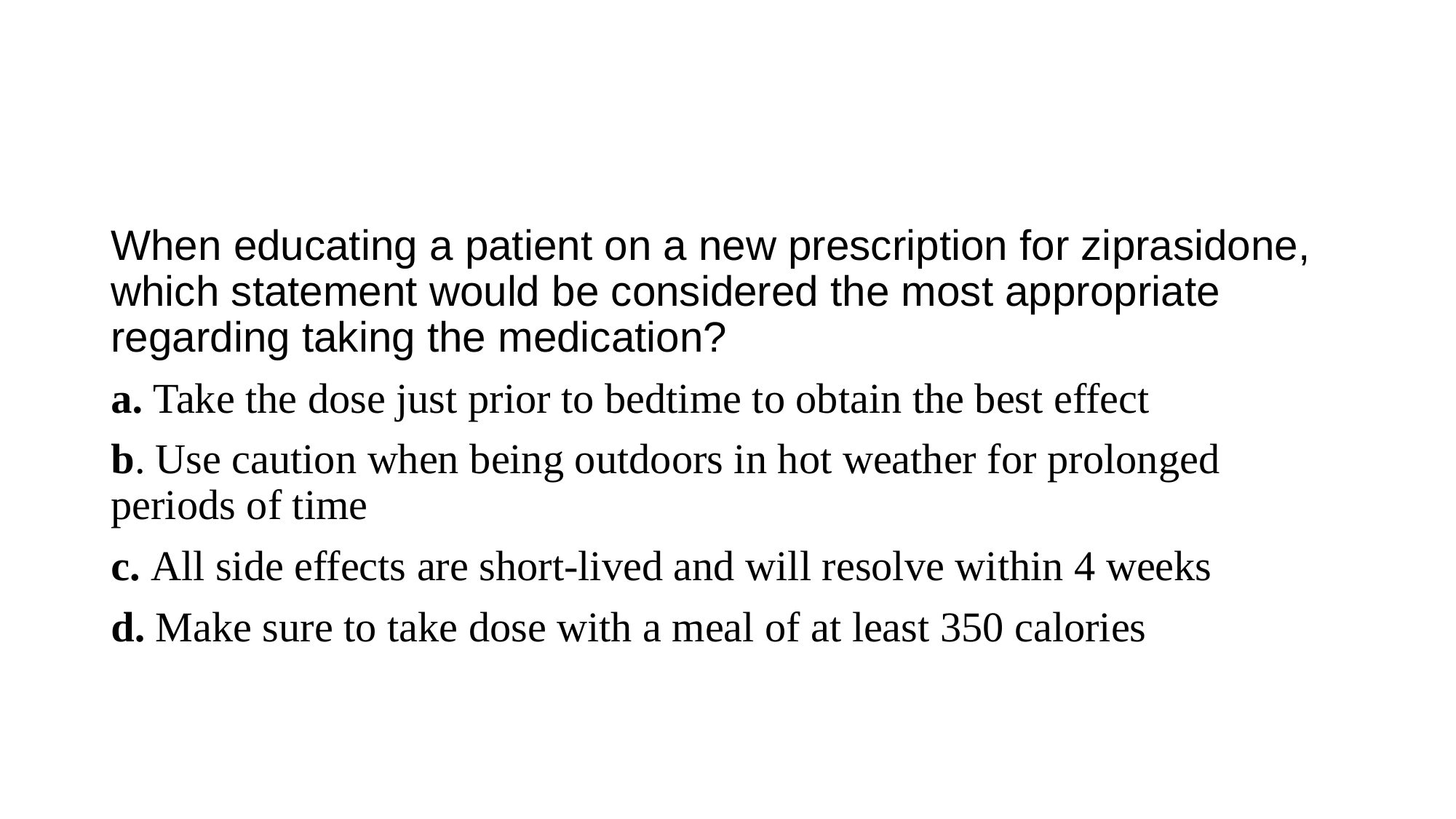

#
When educating a patient on a new prescription for ziprasidone, which statement would be considered the most appropriate regarding taking the medication?
a. Take the dose just prior to bedtime to obtain the best effect
b. Use caution when being outdoors in hot weather for prolonged periods of time
c. All side effects are short-lived and will resolve within 4 weeks
d. Make sure to take dose with a meal of at least 350 calories